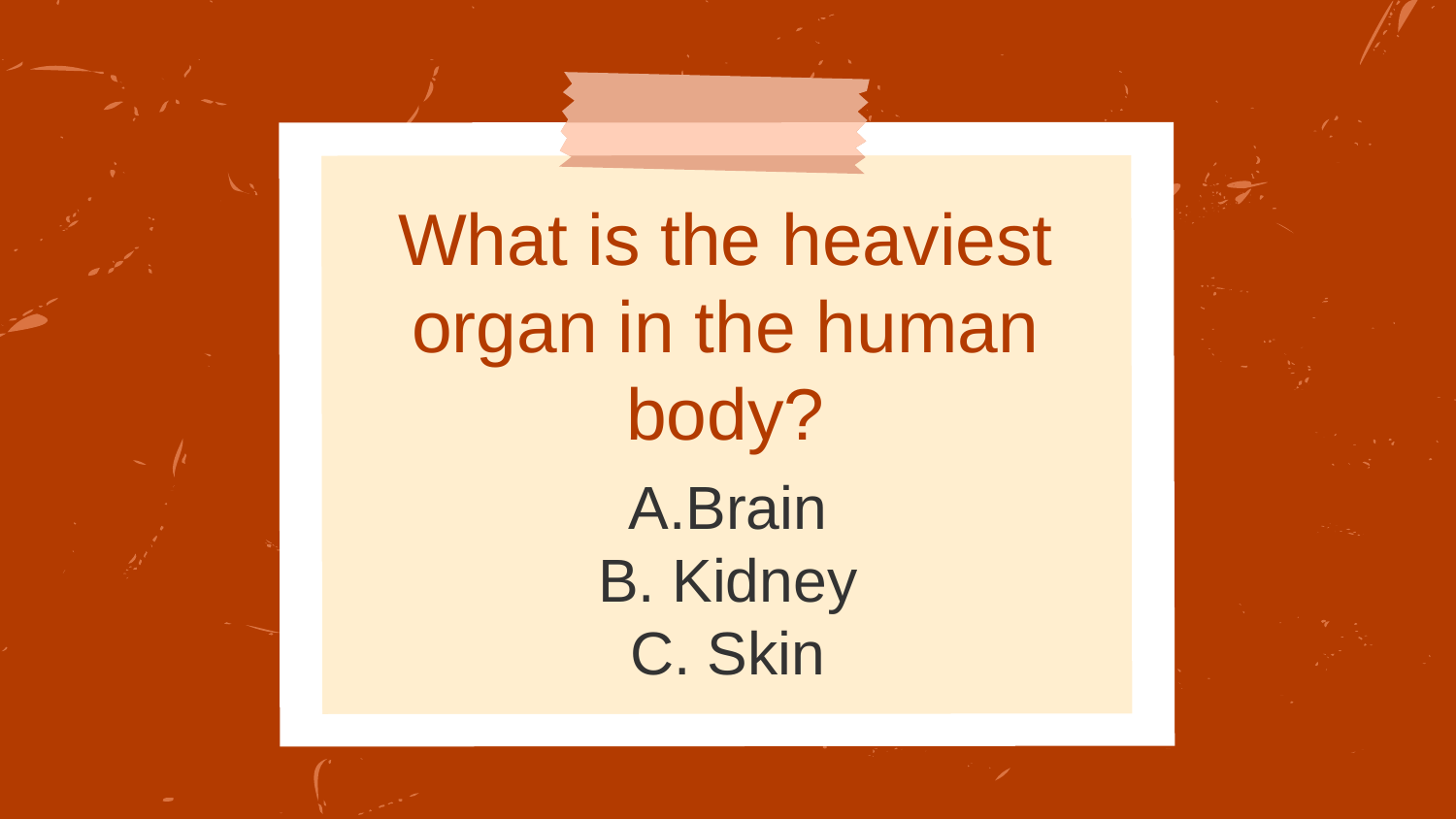

# What is the heaviest organ in the human body?
A.Brain
B. Kidney
C. Skin